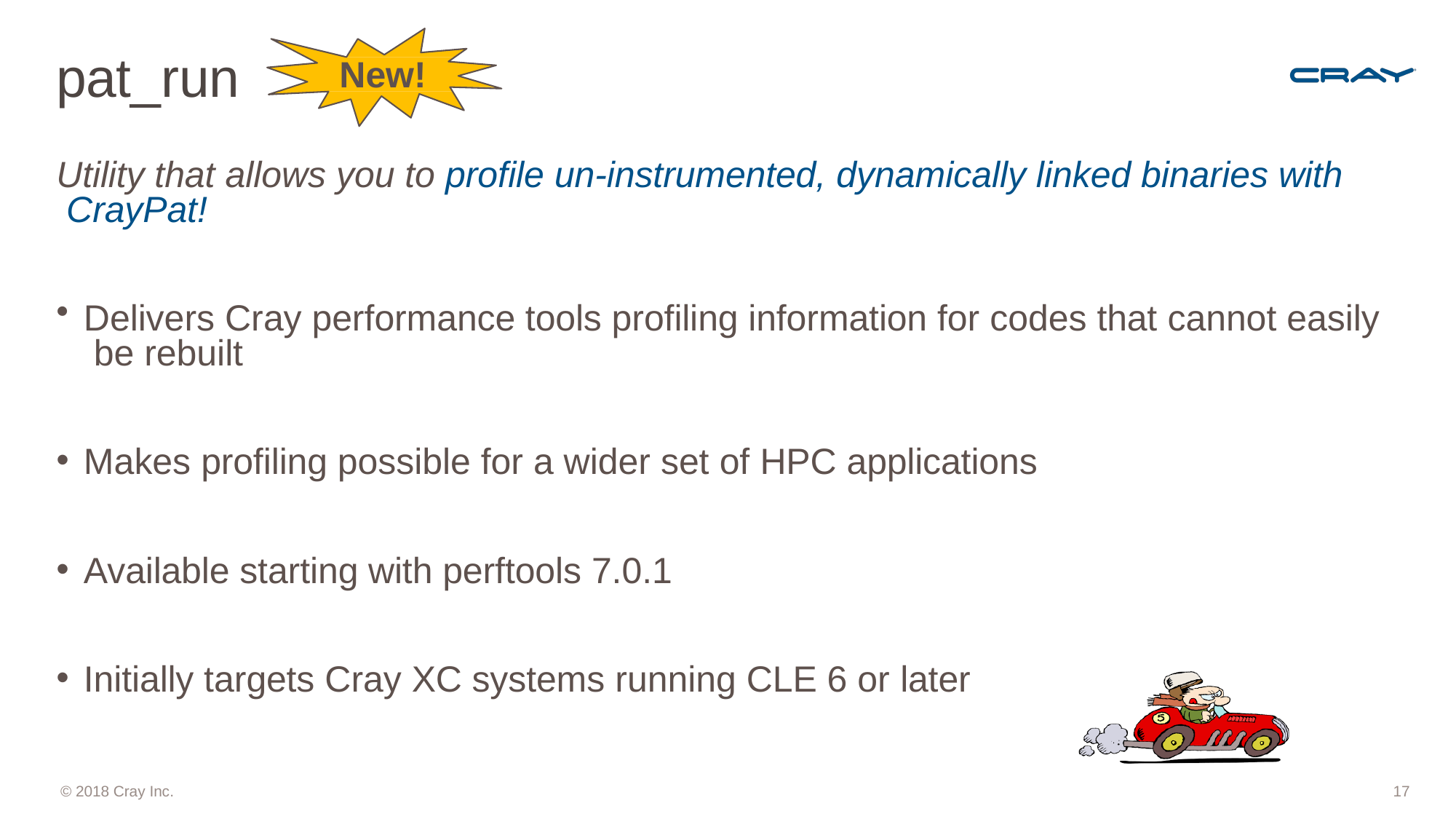

17

# pat_run
New!
Utility that allows you to profile un-instrumented, dynamically linked binaries with  CrayPat!

Delivers Cray performance tools profiling information for codes that cannot easily  be rebuilt

Makes profiling possible for a wider set of HPC applications

Available starting with perftools 7.0.1

Initially targets Cray XC systems running CLE 6 or later